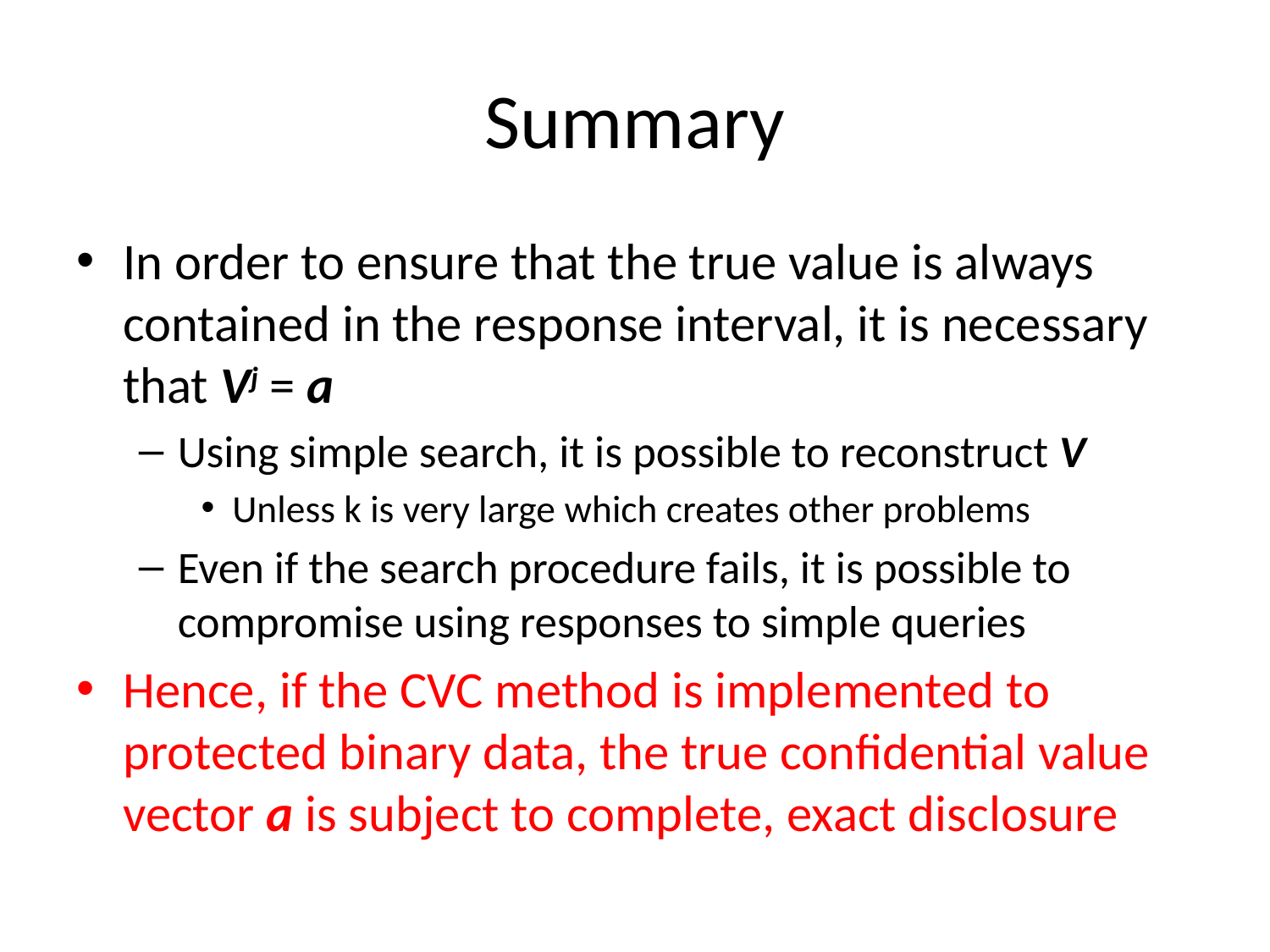

# Summary
In order to ensure that the true value is always contained in the response interval, it is necessary that Vj = a
Using simple search, it is possible to reconstruct V
Unless k is very large which creates other problems
Even if the search procedure fails, it is possible to compromise using responses to simple queries
Hence, if the CVC method is implemented to protected binary data, the true confidential value vector a is subject to complete, exact disclosure